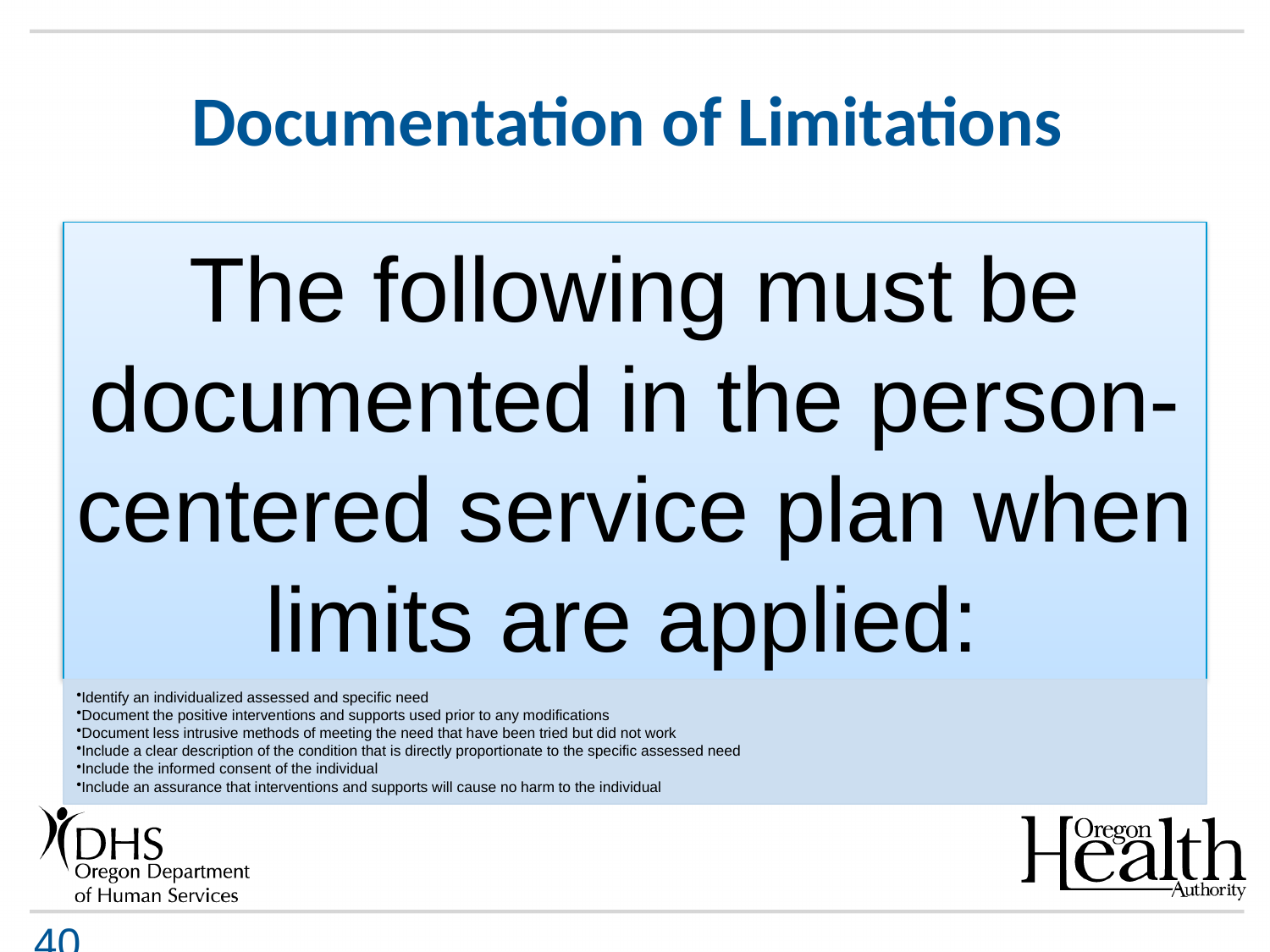

# Documentation of Limitations
The following must be documented in the person-centered service plan when limits are applied:
Identify an individualized assessed and specific need
Document the positive interventions and supports used prior to any modifications
Document less intrusive methods of meeting the need that have been tried but did not work
Include a clear description of the condition that is directly proportionate to the specific assessed need
Include the informed consent of the individual
Include an assurance that interventions and supports will cause no harm to the individual
40